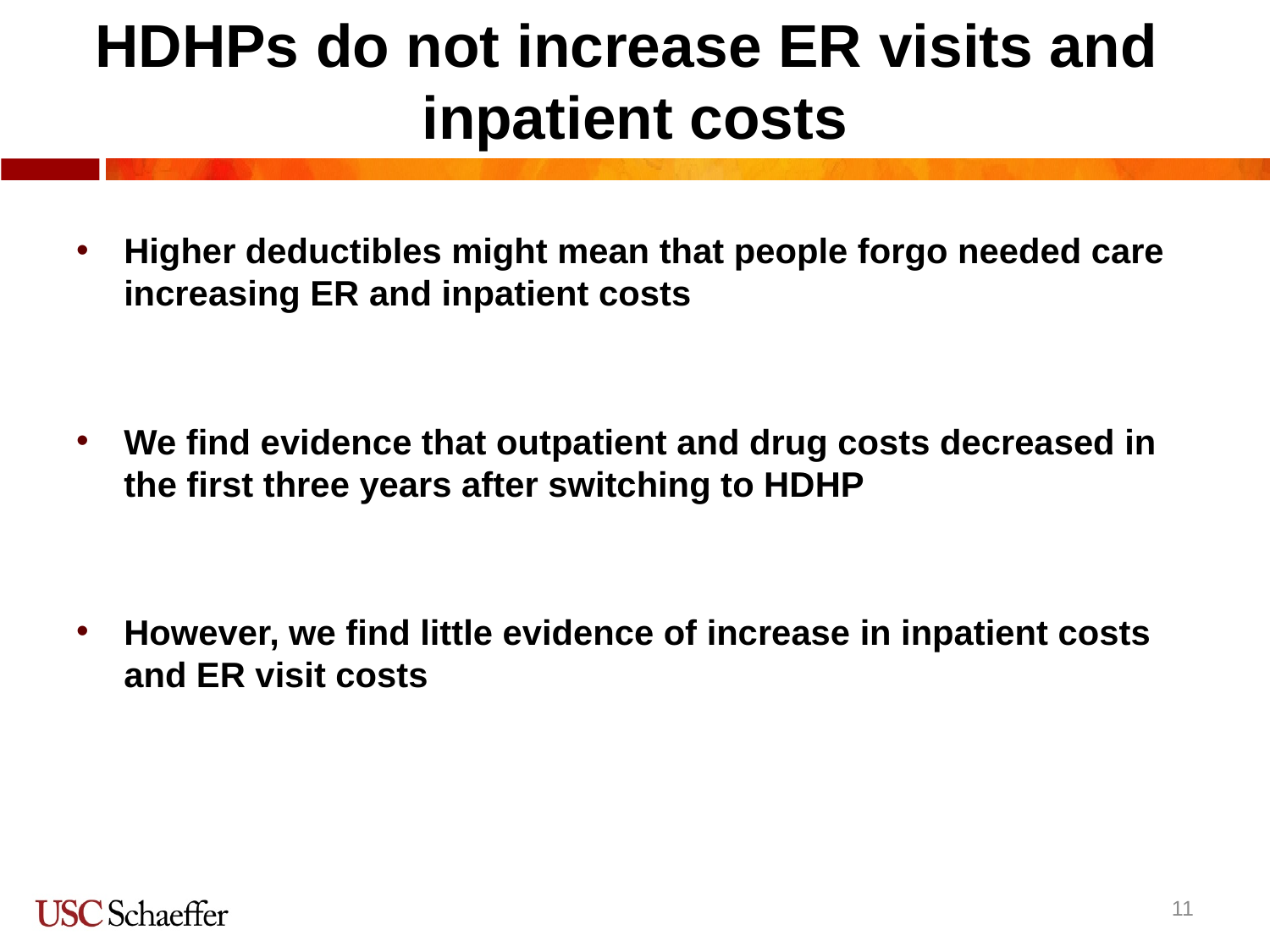

# HDHPs do not increase ER visits and inpatient costs
Higher deductibles might mean that people forgo needed care increasing ER and inpatient costs

We find evidence that outpatient and drug costs decreased in the first three years after switching to HDHP

However, we find little evidence of increase in inpatient costs and ER visit costs
11